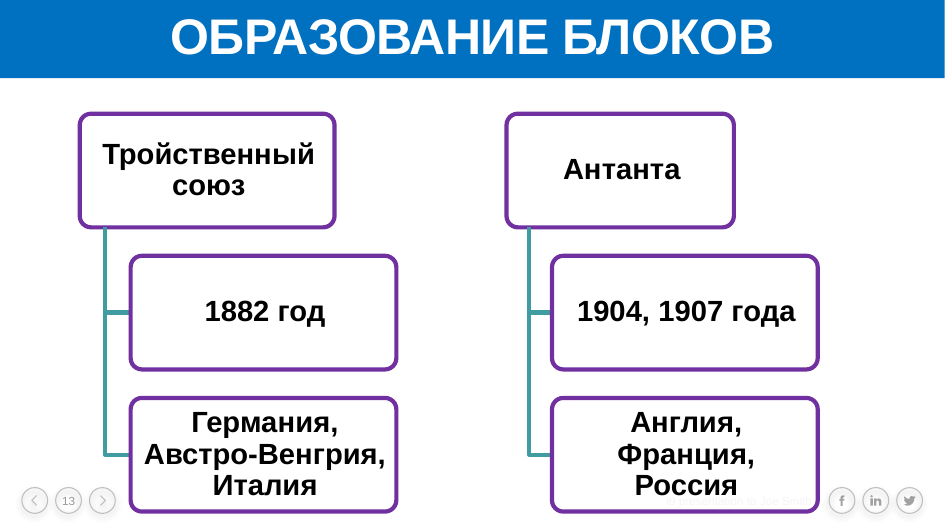

# ОБРАЗОВАНИЕ БЛОКОВ
Тройственный союз
1882 год
Германия, Австро-Венгрия, Италия
Антанта
1904, 1907 года
Англия, Франция, Россия